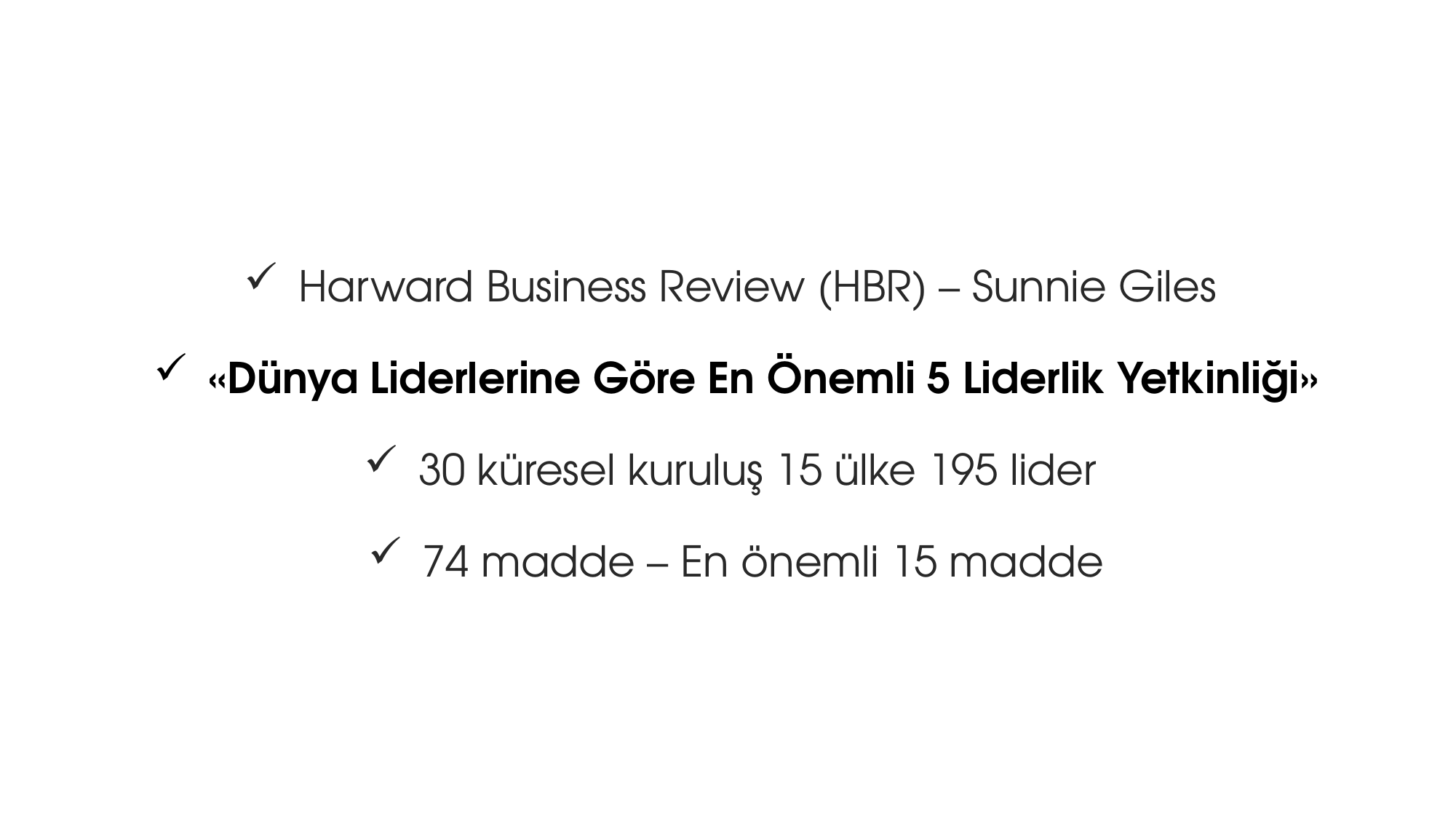

Harward Business Review (HBR) – Sunnie Giles
«Dünya Liderlerine Göre En Önemli 5 Liderlik Yetkinliği»
30 küresel kuruluş 15 ülke 195 lider
74 madde – En önemli 15 madde